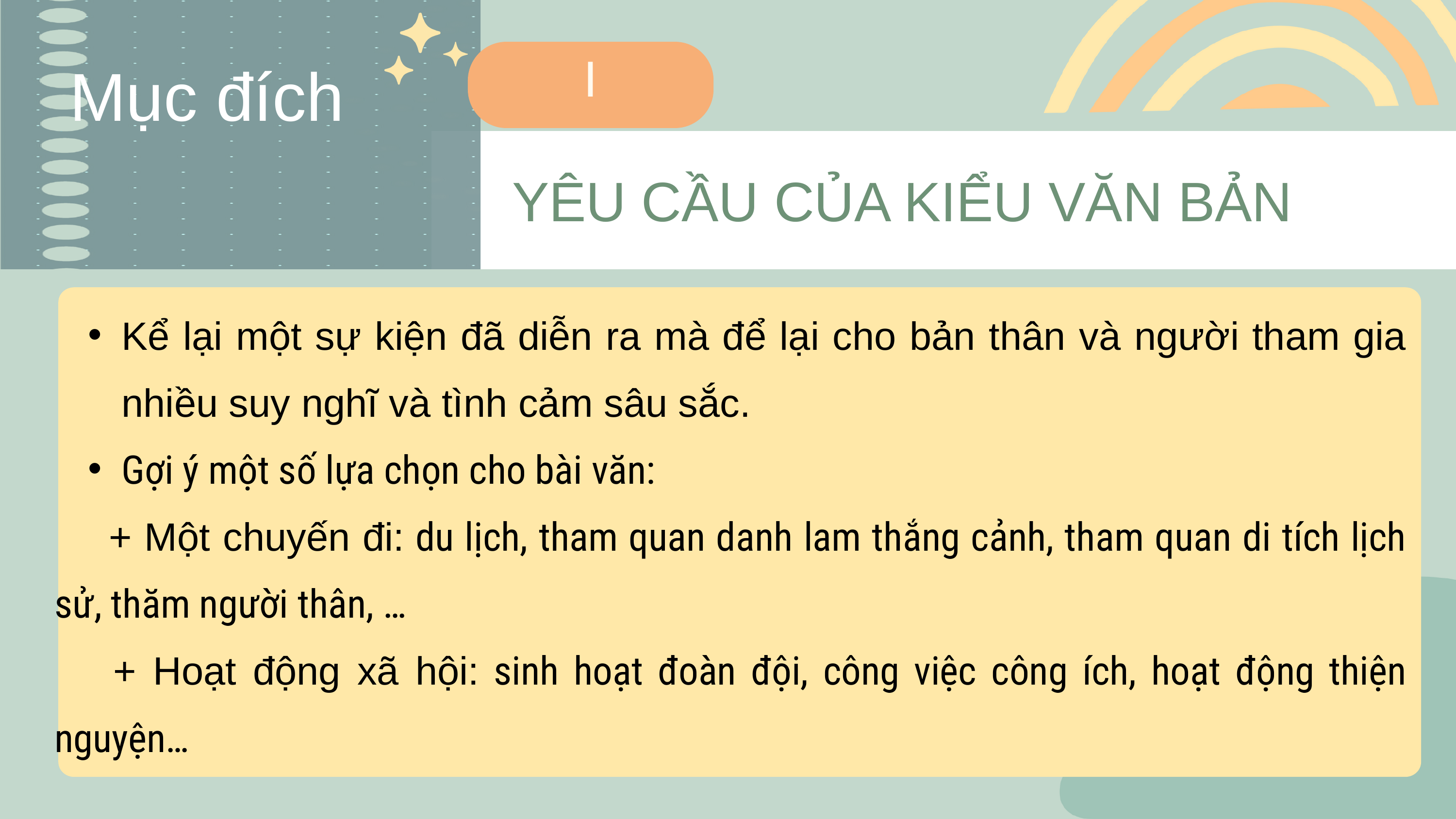

I

Mục đích

YÊU CẦU CỦA KIỂU VĂN BẢN

Kể lại một sự kiện đã diễn ra mà để lại cho bản thân và người tham gia nhiều suy nghĩ và tình cảm sâu sắc.
Gợi ý một số lựa chọn cho bài văn:
     + Một chuyến đi: du lịch, tham quan danh lam thắng cảnh, tham quan di tích lịch sử, thăm người thân, …
    + Hoạt động xã hội: sinh hoạt đoàn đội, công việc công ích, hoạt động thiện nguyện…